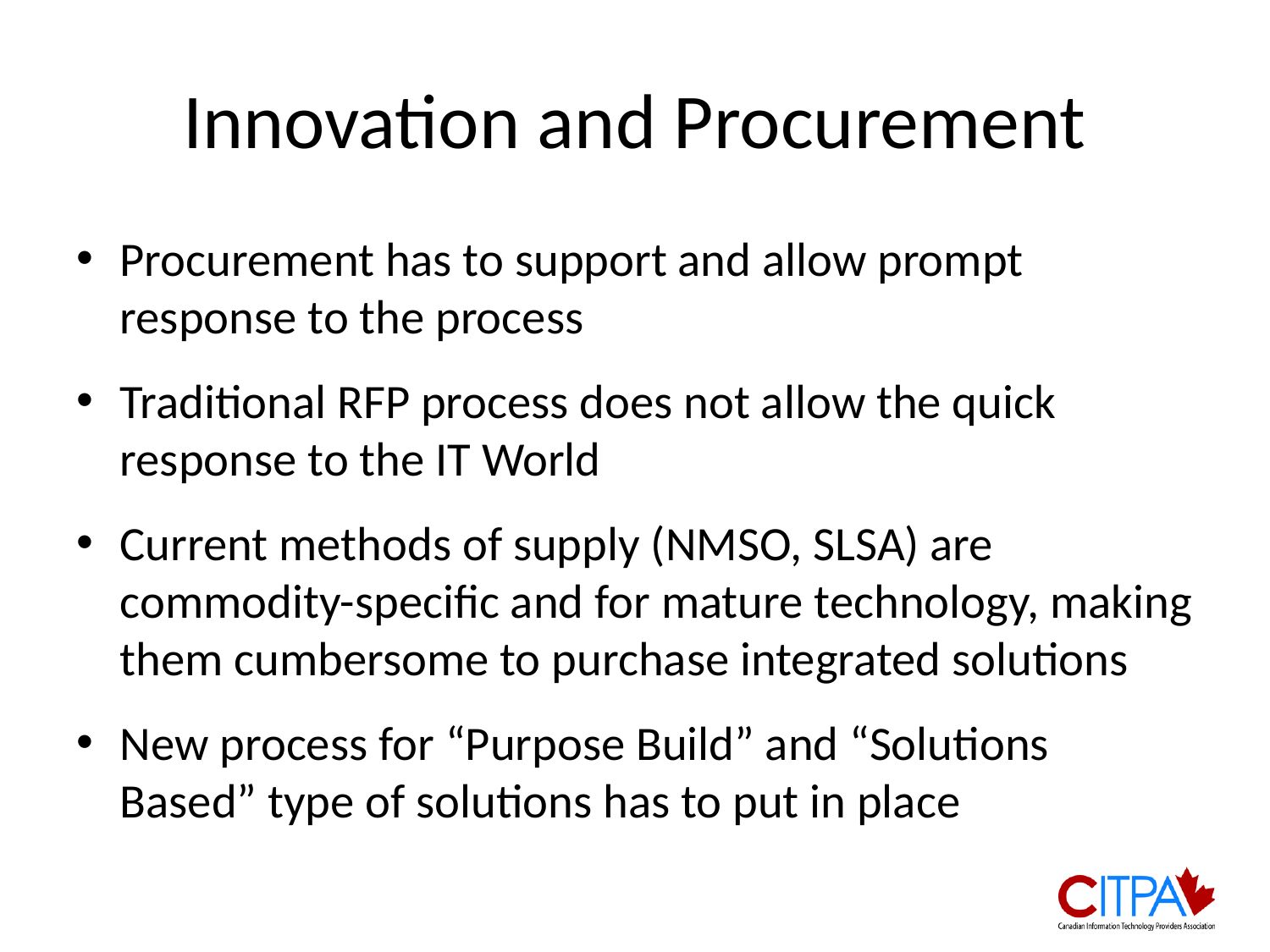

# Innovation and Procurement
Procurement has to support and allow prompt response to the process
Traditional RFP process does not allow the quick response to the IT World
Current methods of supply (NMSO, SLSA) are commodity-specific and for mature technology, making them cumbersome to purchase integrated solutions
New process for “Purpose Build” and “Solutions Based” type of solutions has to put in place